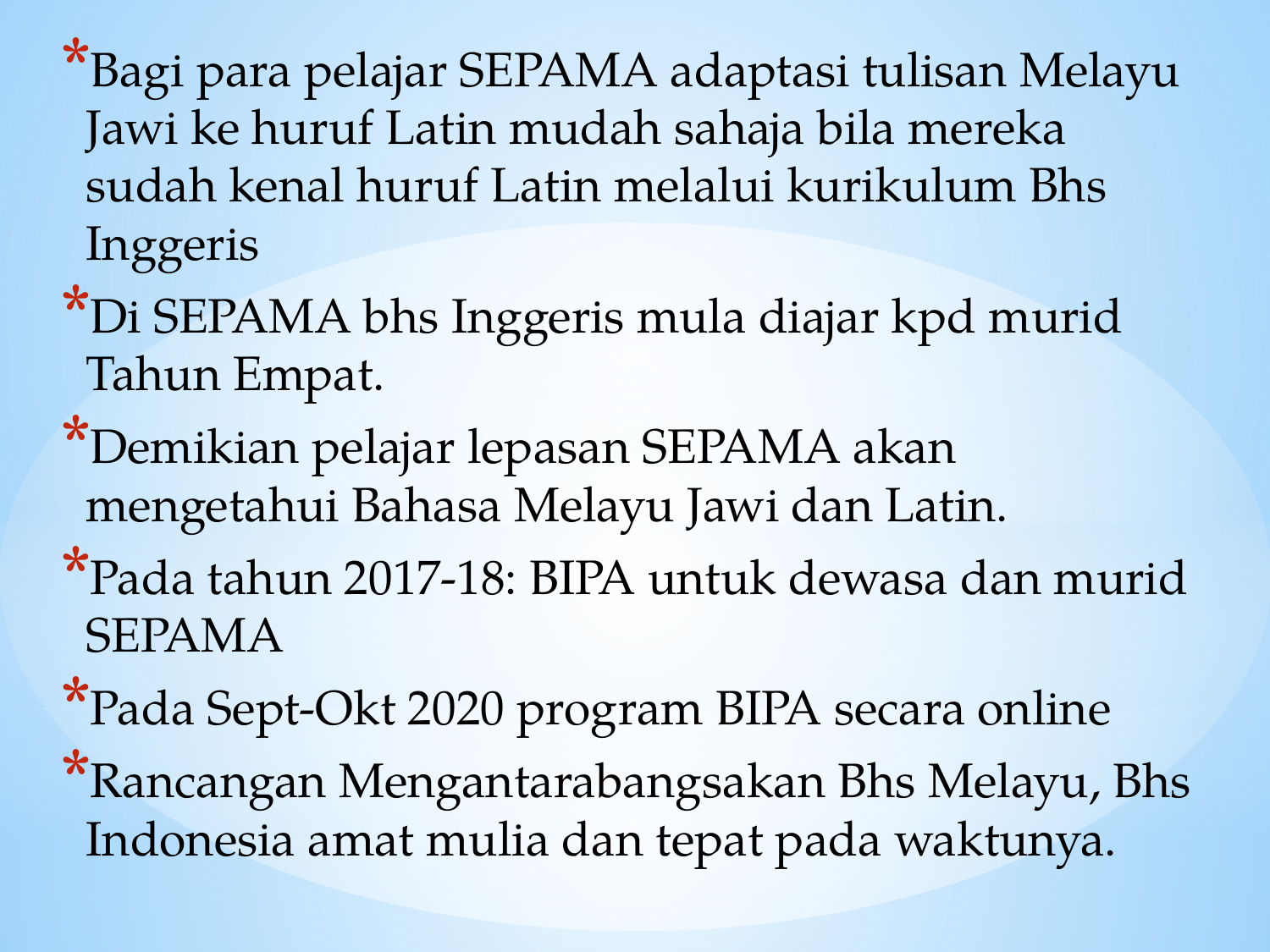

Bagi para pelajar SEPAMA adaptasi tulisan Melayu Jawi ke huruf Latin mudah sahaja bila mereka sudah kenal huruf Latin melalui kurikulum Bhs Inggeris
Di SEPAMA bhs Inggeris mula diajar kpd murid Tahun Empat.
Demikian pelajar lepasan SEPAMA akan mengetahui Bahasa Melayu Jawi dan Latin.
Pada tahun 2017-18: BIPA untuk dewasa dan murid SEPAMA
Pada Sept-Okt 2020 program BIPA secara online
Rancangan Mengantarabangsakan Bhs Melayu, Bhs Indonesia amat mulia dan tepat pada waktunya.